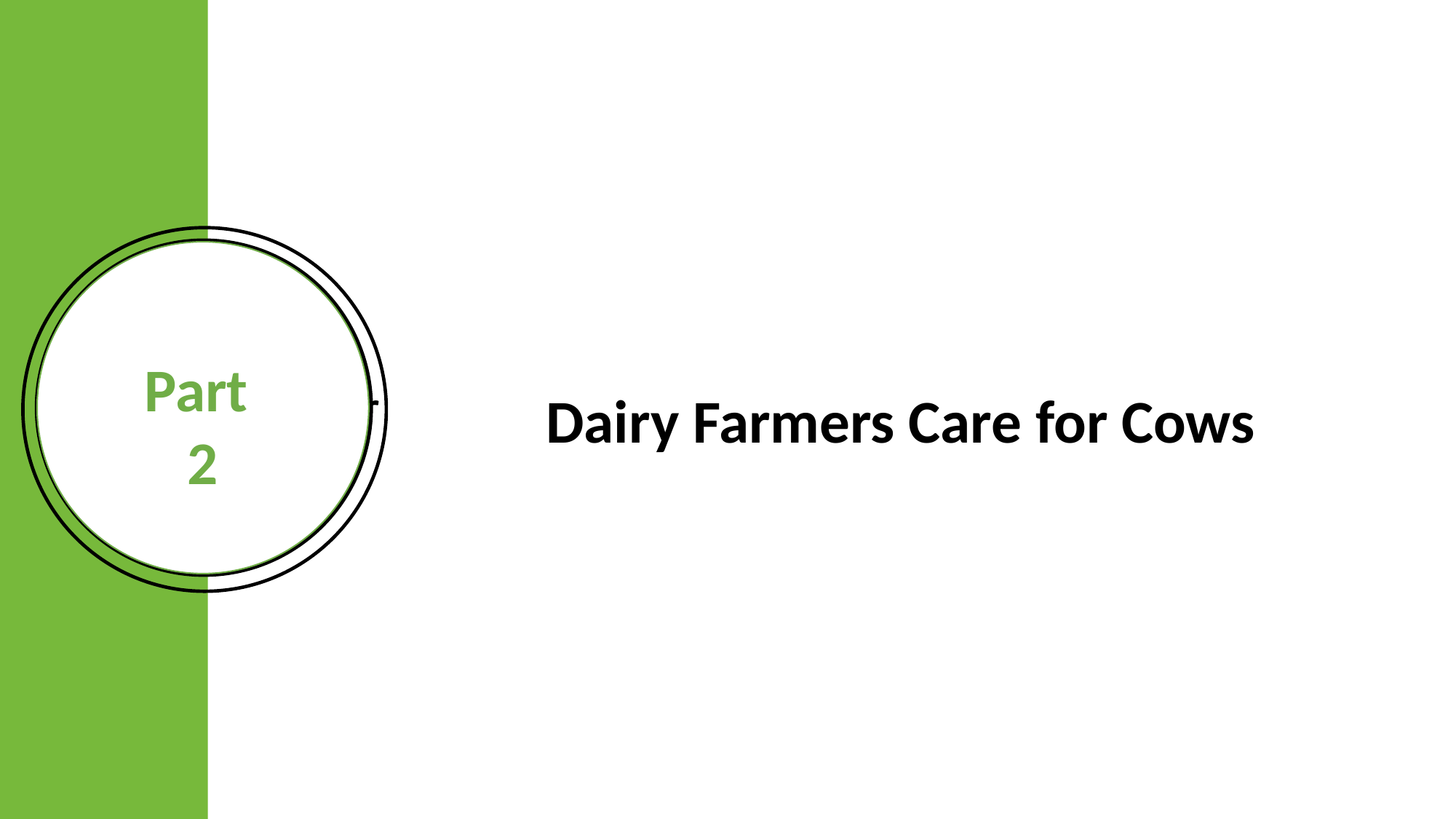

Dairy Farmers Care for Cows

# Part 2